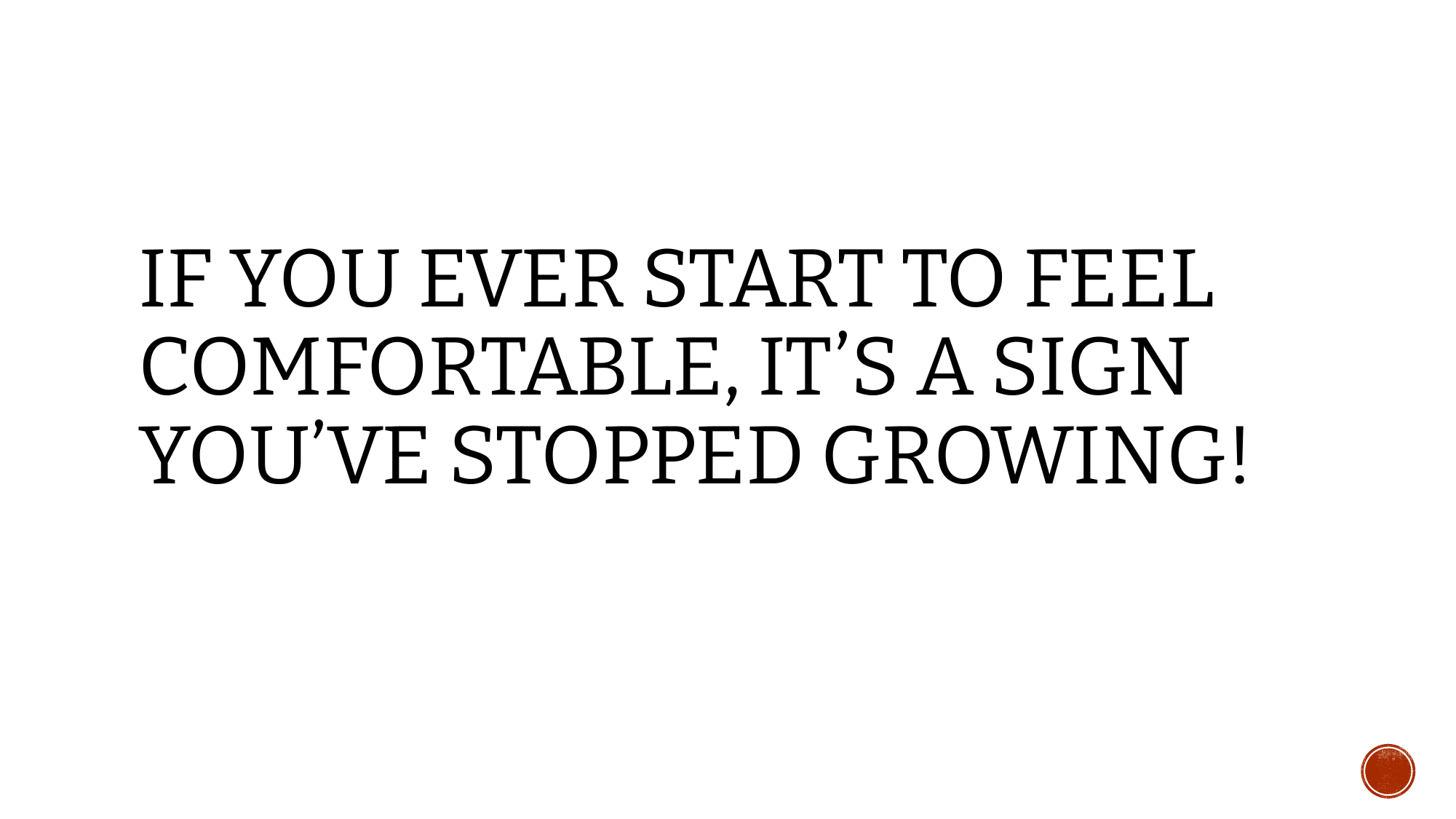

# If you ever start to feel comfortable, it’s a sign you’ve stopped growing!